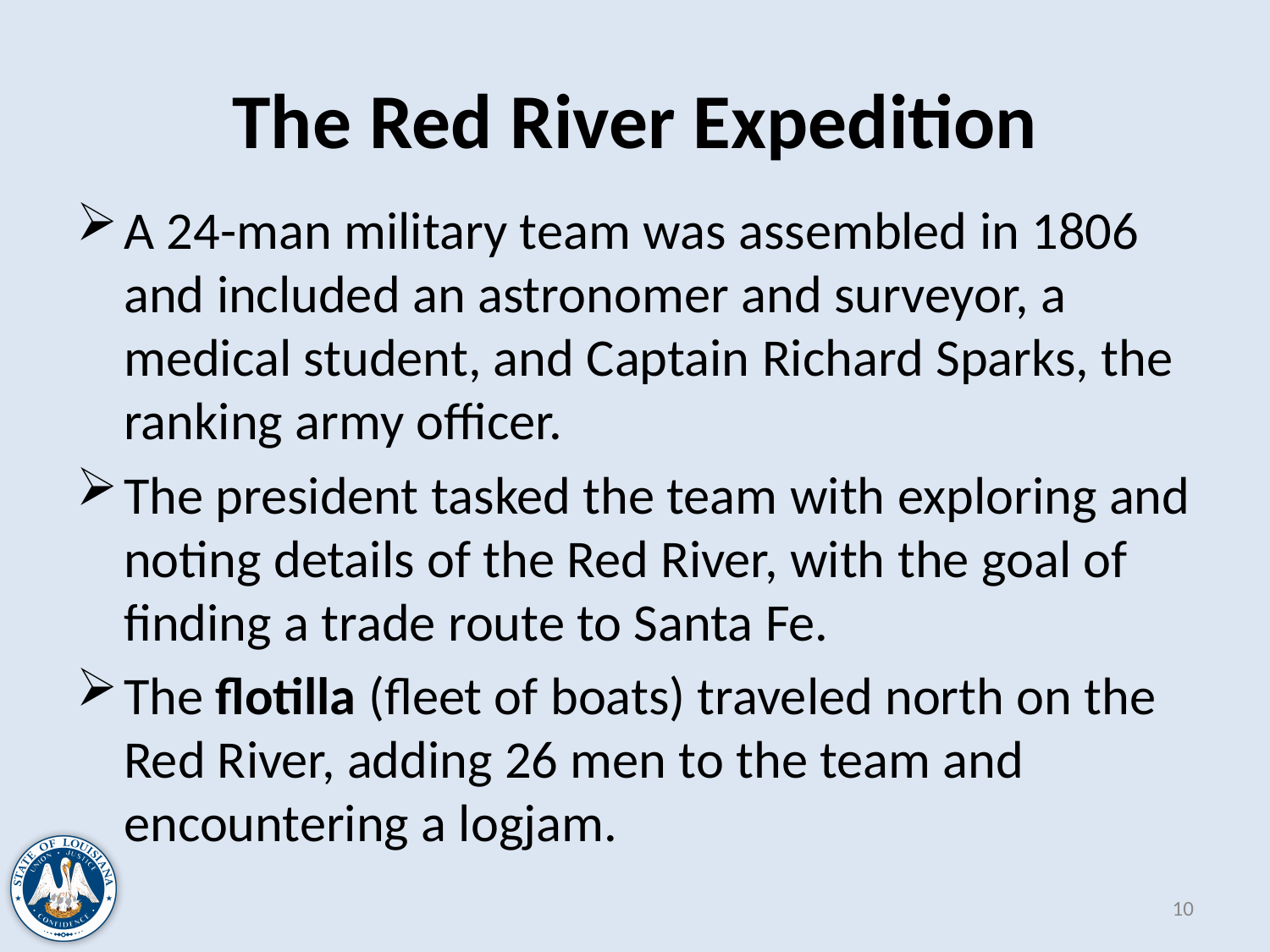

# The Red River Expedition
A 24-man military team was assembled in 1806 and included an astronomer and surveyor, a medical student, and Captain Richard Sparks, the ranking army officer.
The president tasked the team with exploring and noting details of the Red River, with the goal of finding a trade route to Santa Fe.
The flotilla (fleet of boats) traveled north on the Red River, adding 26 men to the team and encountering a logjam.
10